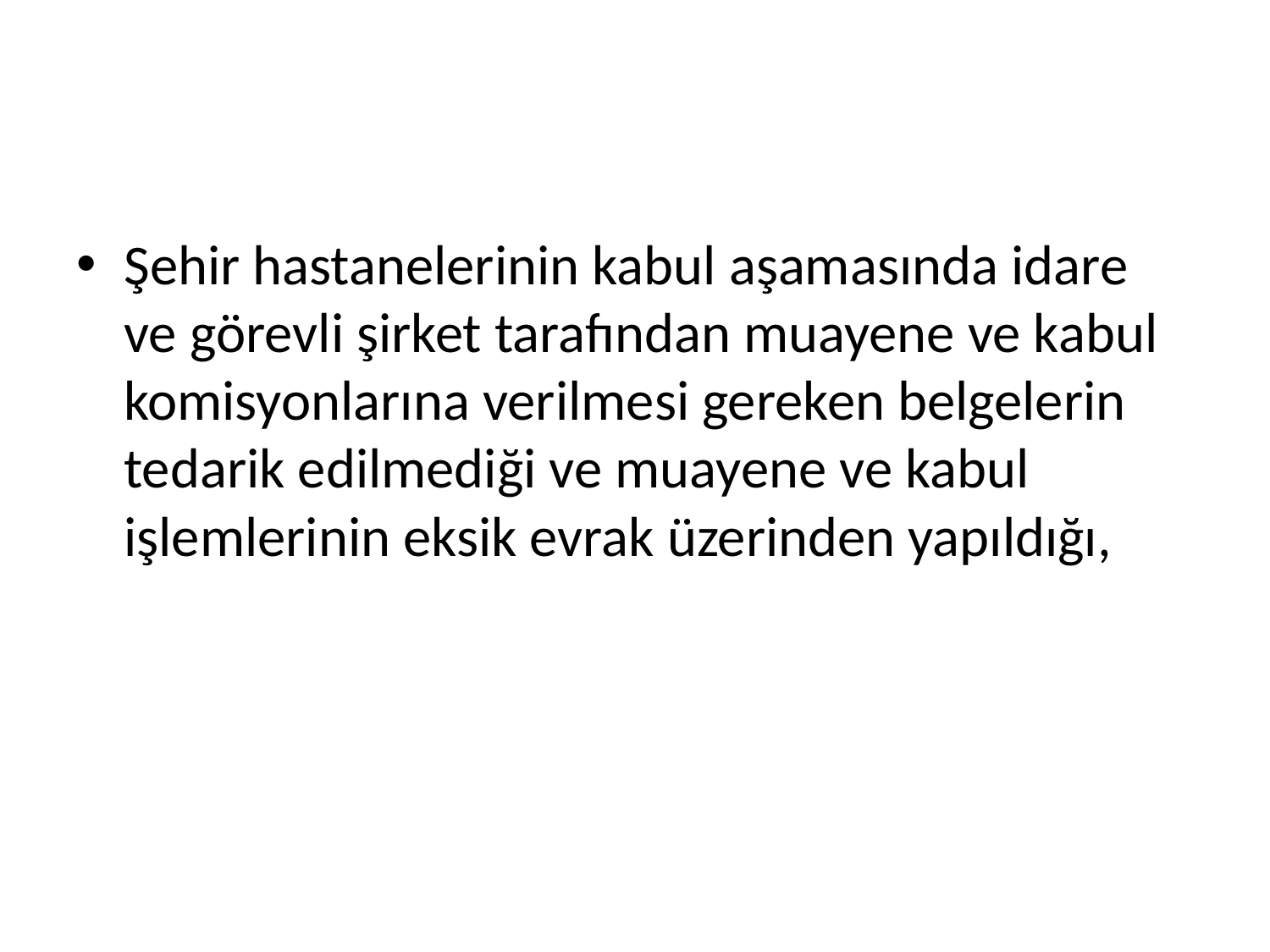

#
Şehir hastanelerinin kabul aşamasında idare ve görevli şirket tarafından muayene ve kabul komisyonlarına verilmesi gereken belgelerin tedarik edilmediği ve muayene ve kabul işlemlerinin eksik evrak üzerinden yapıldığı,